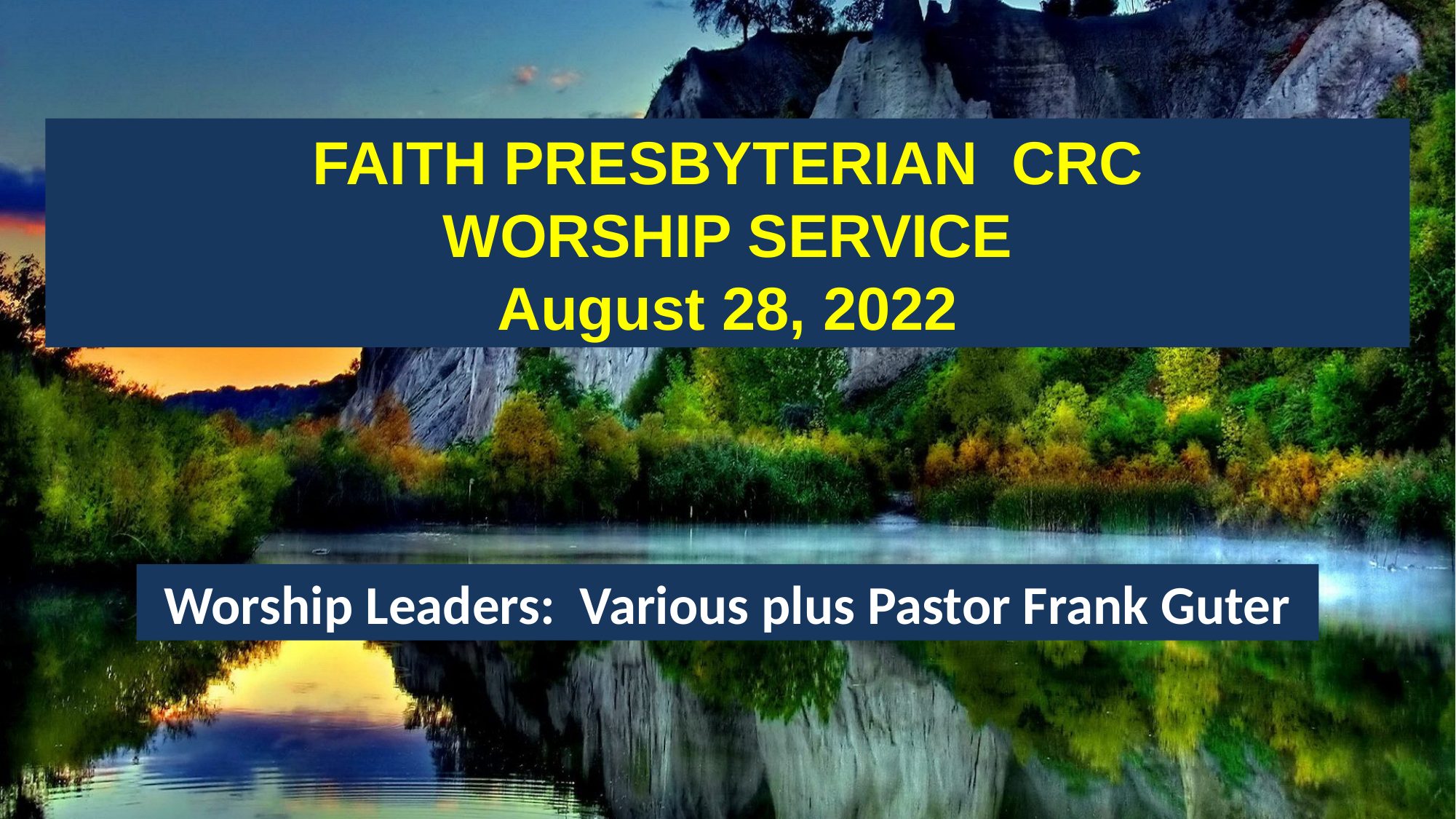

FAITH PRESBYTERIAN  CRC
WORSHIP SERVICE
August 28, 2022
Worship Leaders:  Various plus Pastor Frank Guter